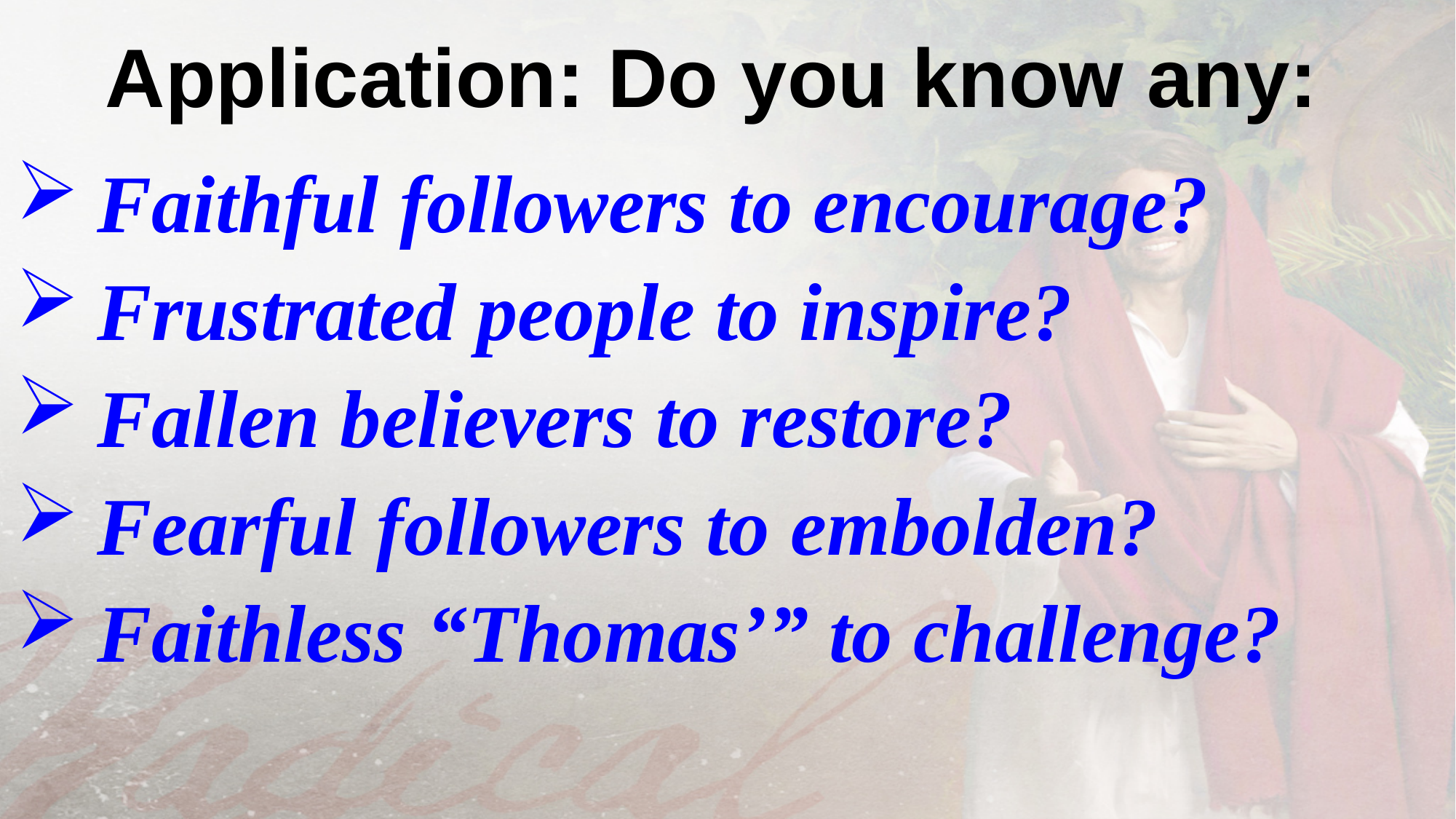

Application: Do you know any:

Faithful followers to encourage?
Frustrated people to inspire?
Fallen believers to restore?
Fearful followers to embolden?
Faithless “Thomas’” to challenge?